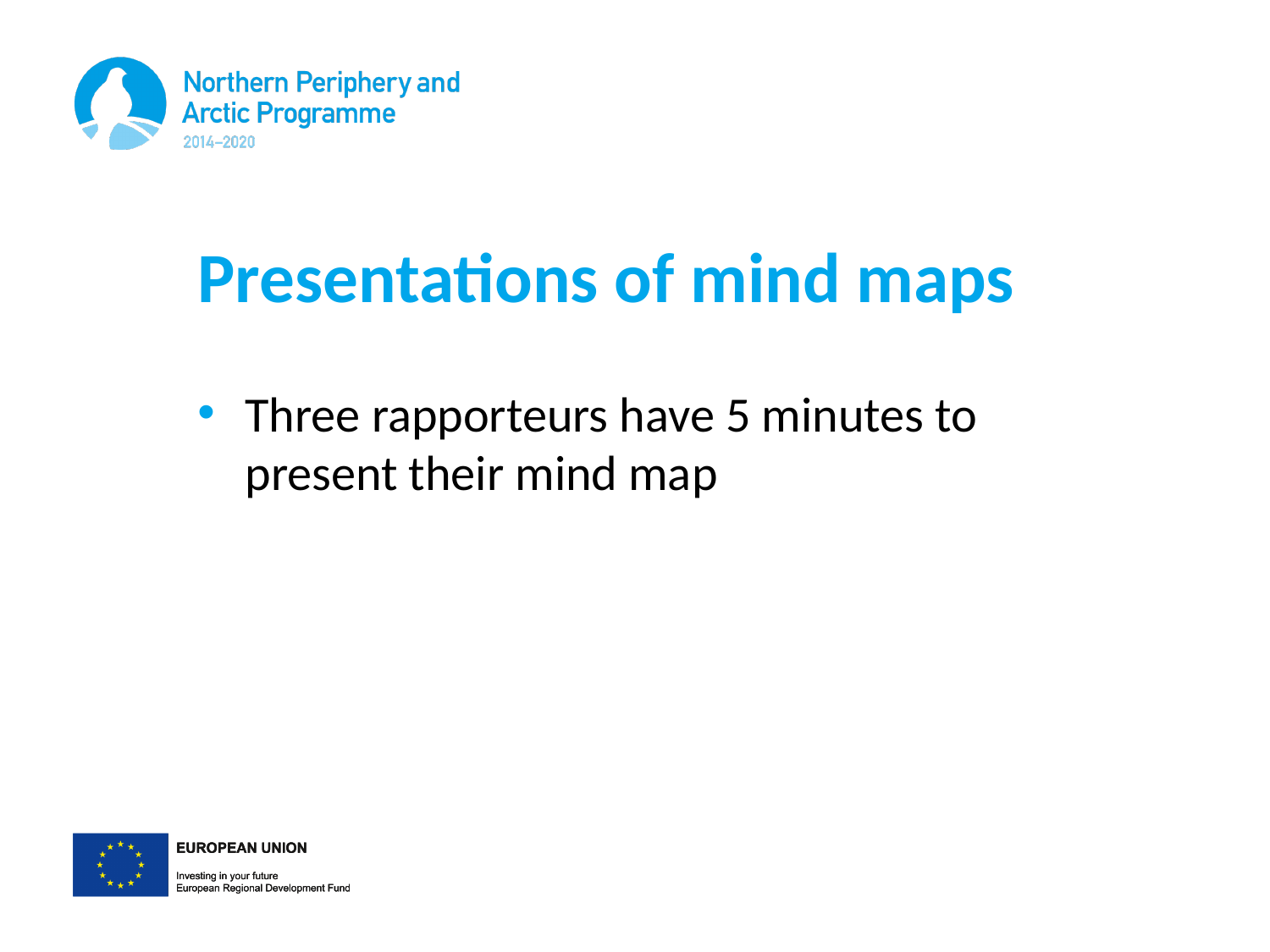

# Presentations of mind maps
Three rapporteurs have 5 minutes to present their mind map